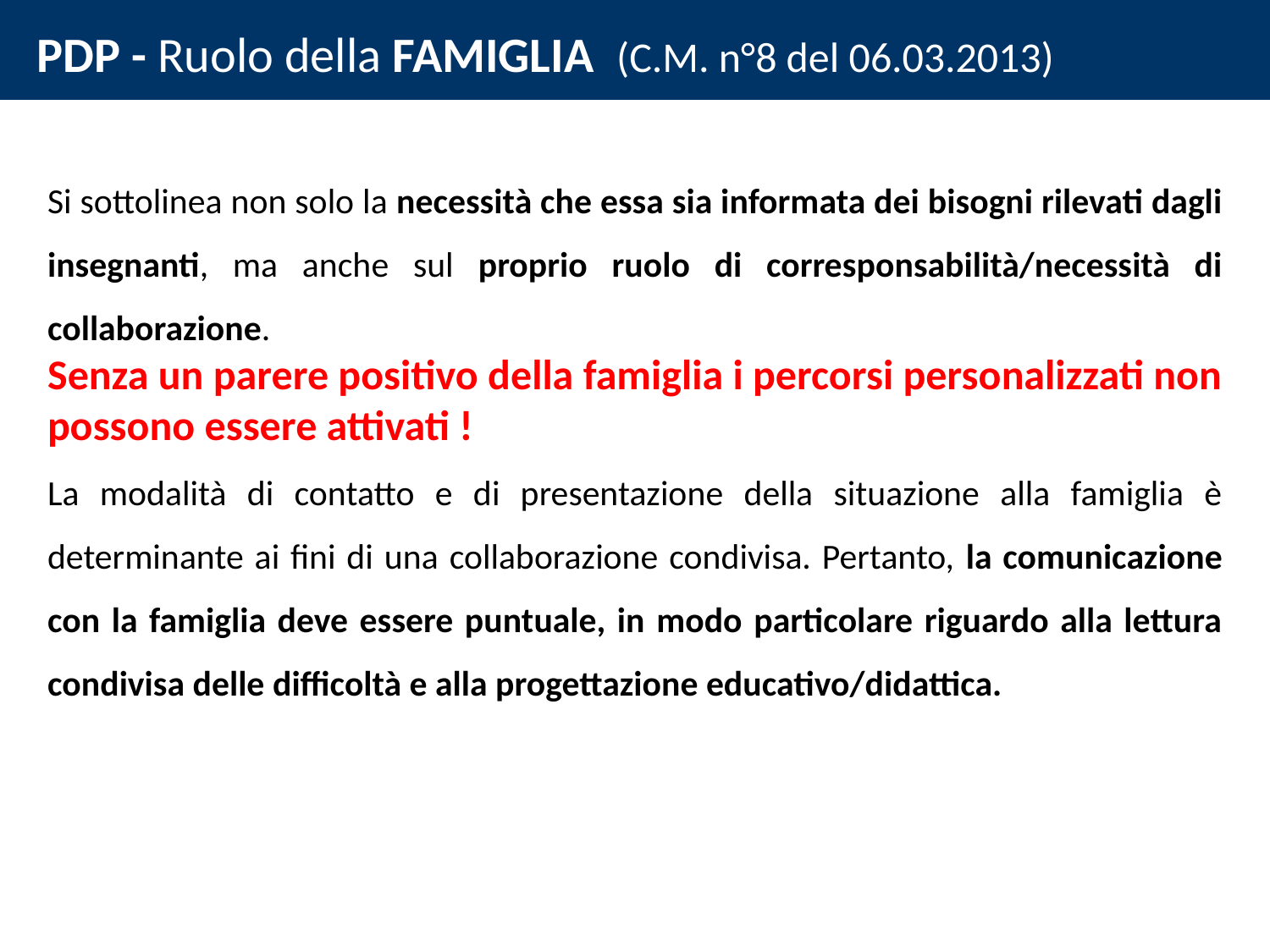

PDP - Ruolo della FAMIGLIA  (C.M. n°8 del 06.03.2013)
Si sottolinea non solo la necessità che essa sia informata dei bisogni rilevati dagli insegnanti, ma anche sul proprio ruolo di corresponsabilità/necessità di collaborazione.
Senza un parere positivo della famiglia i percorsi personalizzati non possono essere attivati !
La modalità di contatto e di presentazione della situazione alla famiglia è determinante ai fini di una collaborazione condivisa. Pertanto, la comunicazione con la famiglia deve essere puntuale, in modo particolare riguardo alla lettura condivisa delle difficoltà e alla progettazione educativo/didattica.